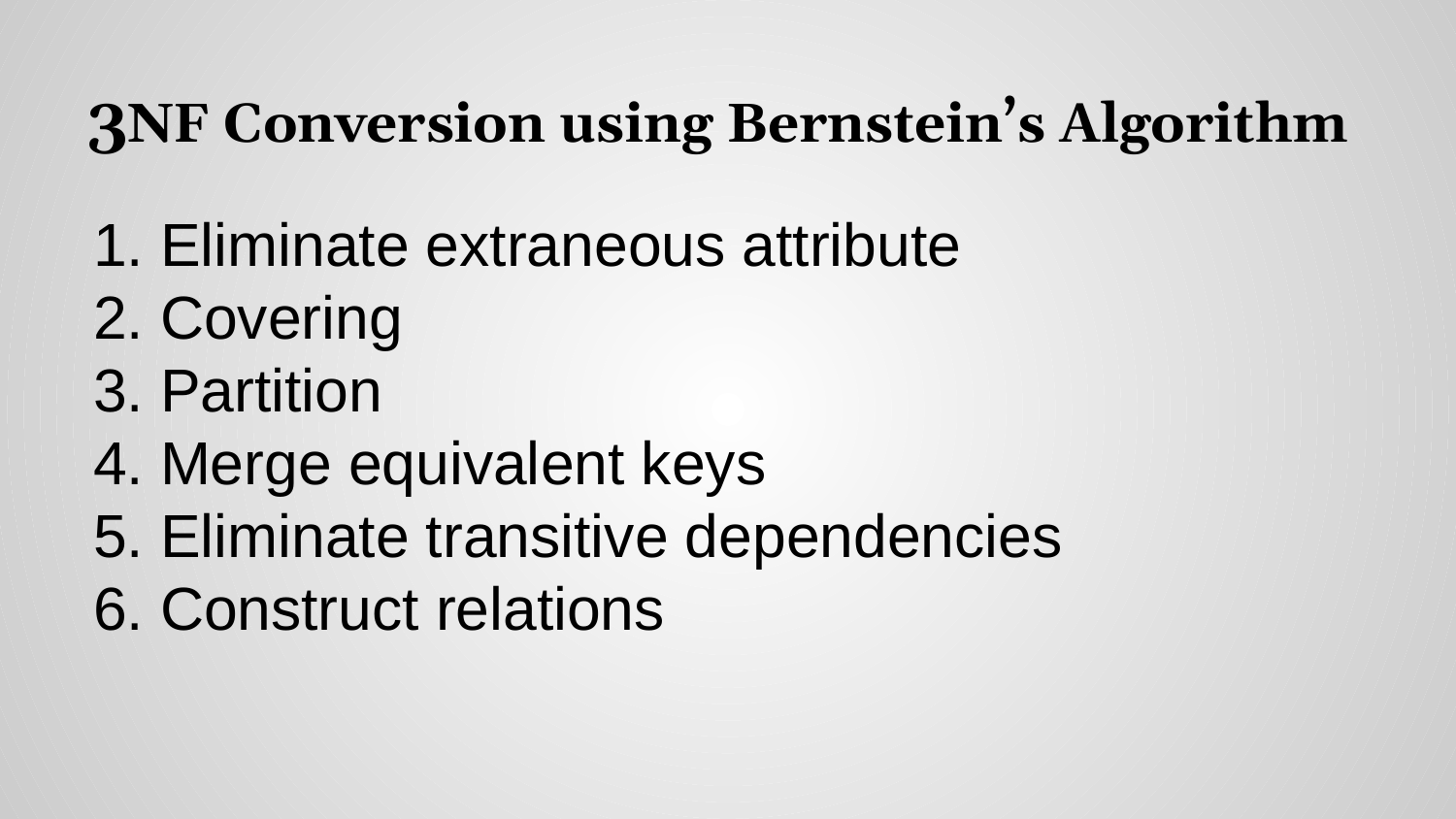

# 3NF Conversion using Bernstein’s Algorithm
Eliminate extraneous attribute
Covering
Partition
Merge equivalent keys
Eliminate transitive dependencies
Construct relations